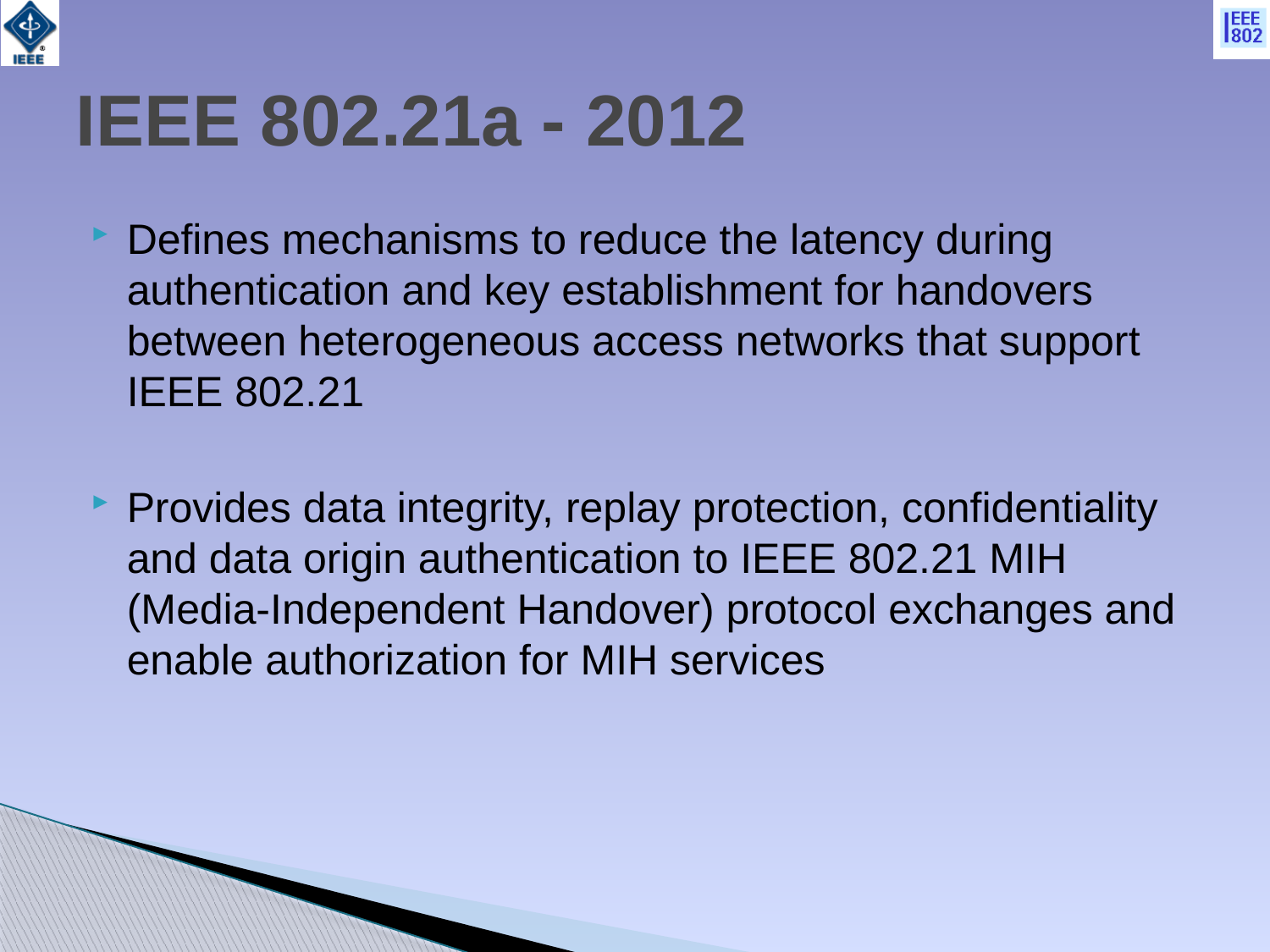

# IEEE 802.21a - 2012
Defines mechanisms to reduce the latency during authentication and key establishment for handovers between heterogeneous access networks that support IEEE 802.21

Provides data integrity, replay protection, confidentiality and data origin authentication to IEEE 802.21 MIH (Media-Independent Handover) protocol exchanges and enable authorization for MIH services